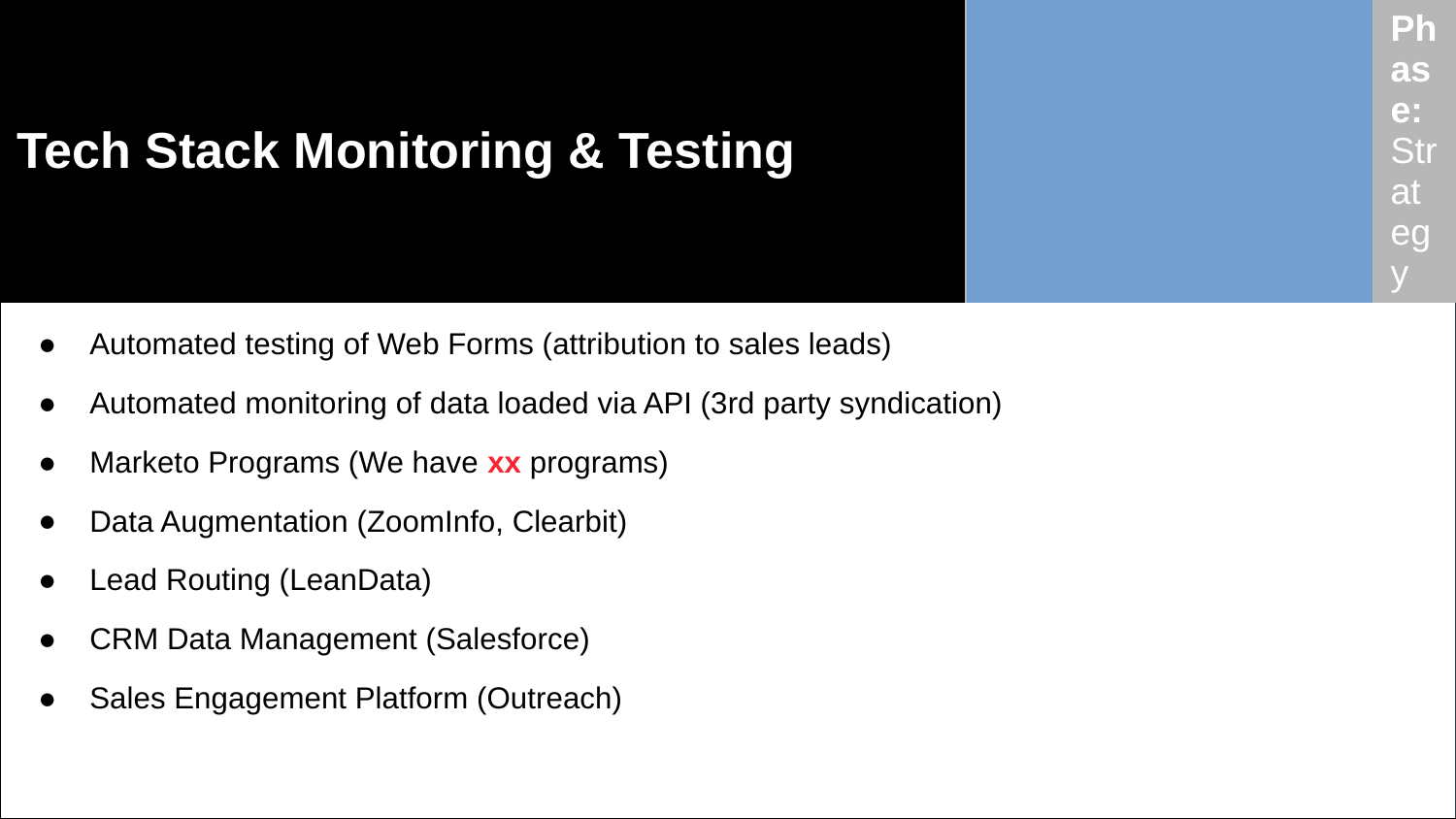

| Tech Stack Monitoring & Testing |  |  | Phase: Strategy |  |
| --- | --- | --- | --- | --- |
| Scope |
| --- |
| Automated testing of Web Forms (attribution to sales leads) Automated monitoring of data loaded via API (3rd party syndication) Marketo Programs (We have xx programs) Data Augmentation (ZoomInfo, Clearbit) Lead Routing (LeanData) CRM Data Management (Salesforce) Sales Engagement Platform (Outreach) |